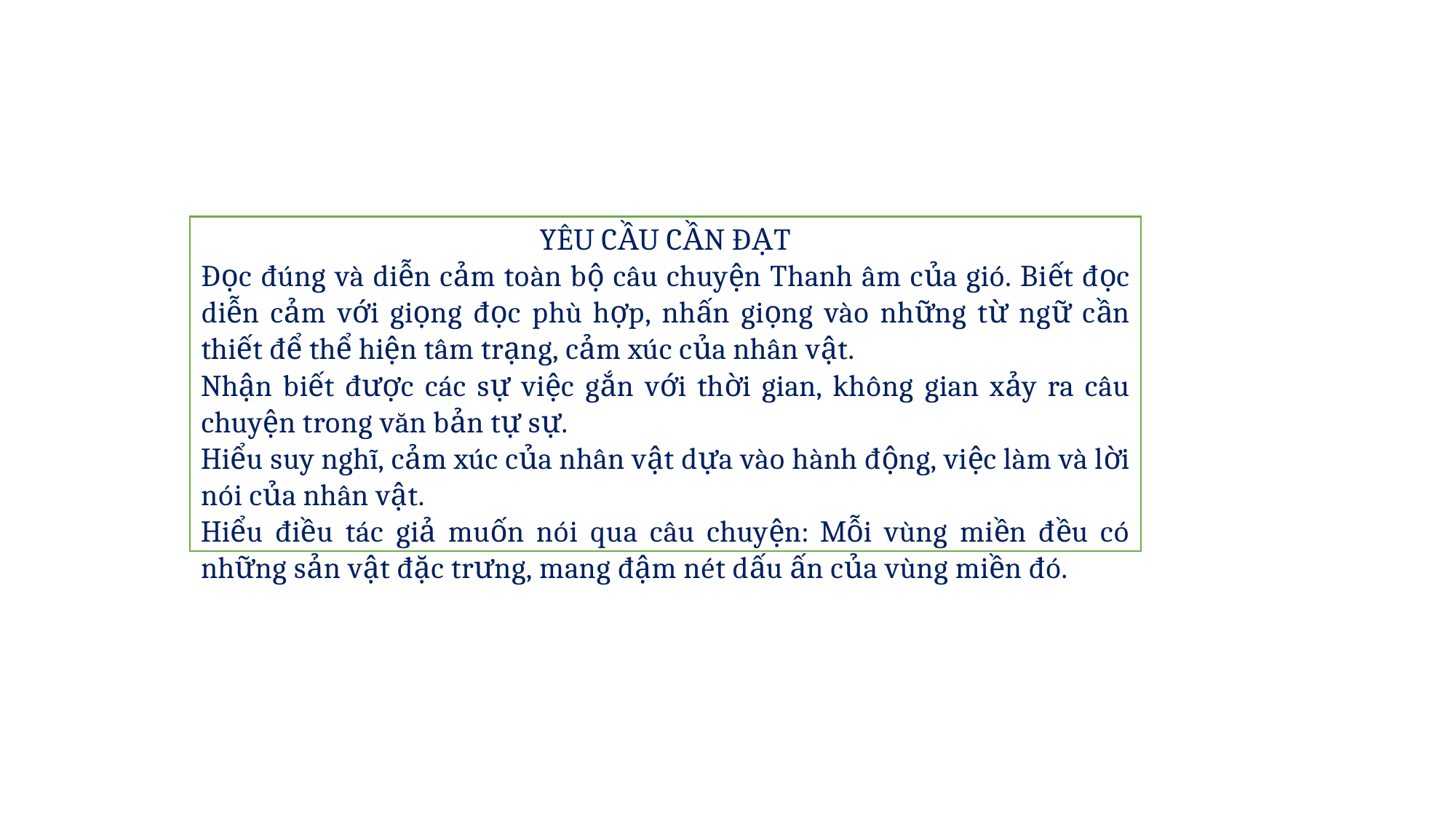

YÊU CẦU CẦN ĐẠT
Đọc đúng và diễn cảm toàn bộ câu chuyện Thanh âm của gió. Biết đọc diễn cảm với giọng đọc phù hợp, nhấn giọng vào những từ ngữ cần thiết để thể hiện tâm trạng, cảm xúc của nhân vật.
Nhận biết được các sự việc gắn với thời gian, không gian xảy ra câu chuyện trong văn bản tự sự.
Hiểu suy nghĩ, cảm xúc của nhân vật dựa vào hành động, việc làm và lời nói của nhân vật.
Hiểu điều tác giả muốn nói qua câu chuyện: Mỗi vùng miền đều có những sản vật đặc trưng, mang đậm nét dấu ấn của vùng miền đó.